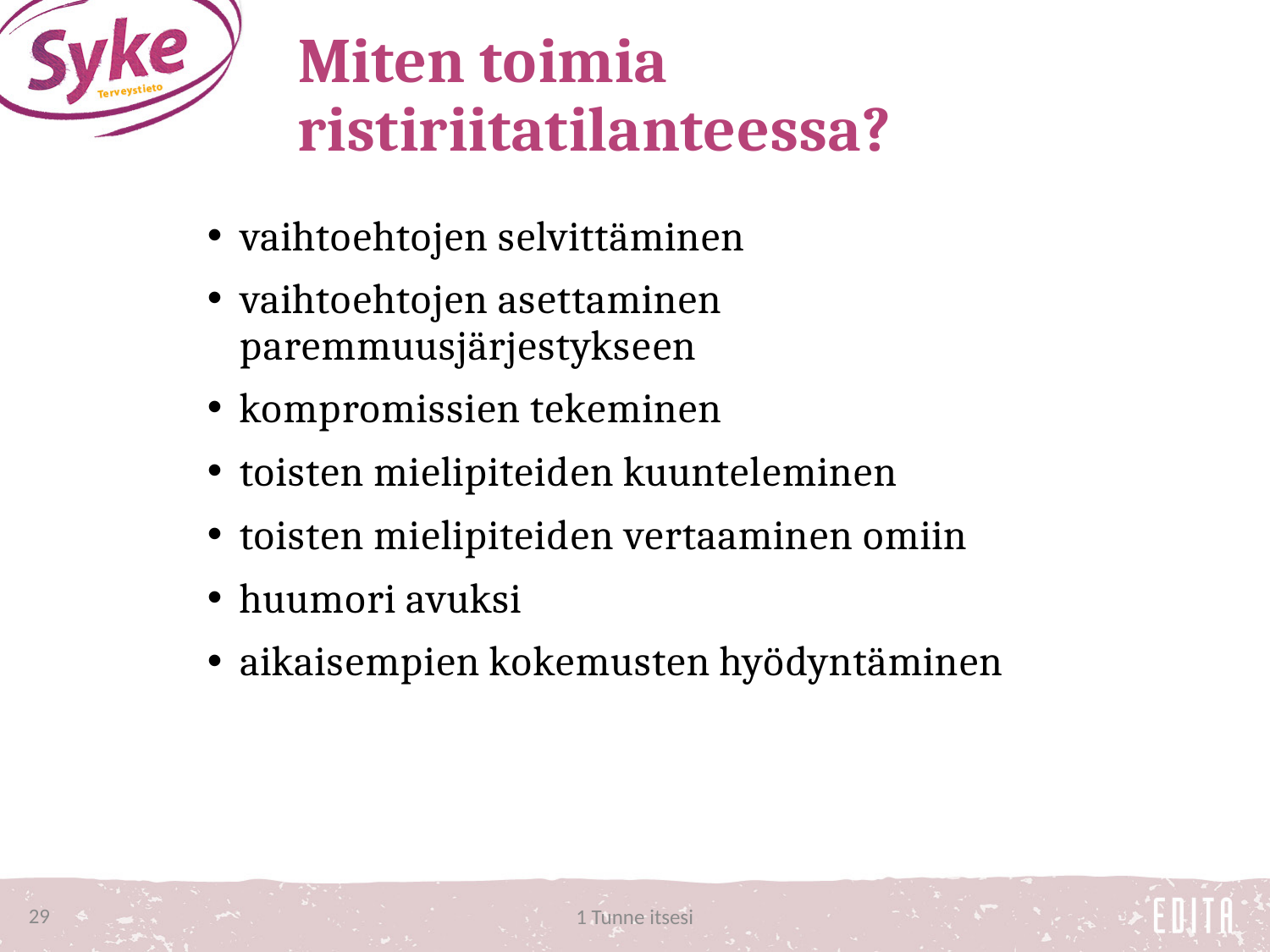

# Miten toimia ristiriitatilanteessa?
vaihtoehtojen selvittäminen
vaihtoehtojen asettaminen paremmuusjärjestykseen
kompromissien tekeminen
toisten mielipiteiden kuunteleminen
toisten mielipiteiden vertaaminen omiin
huumori avuksi
aikaisempien kokemusten hyödyntäminen
29
1 Tunne itsesi